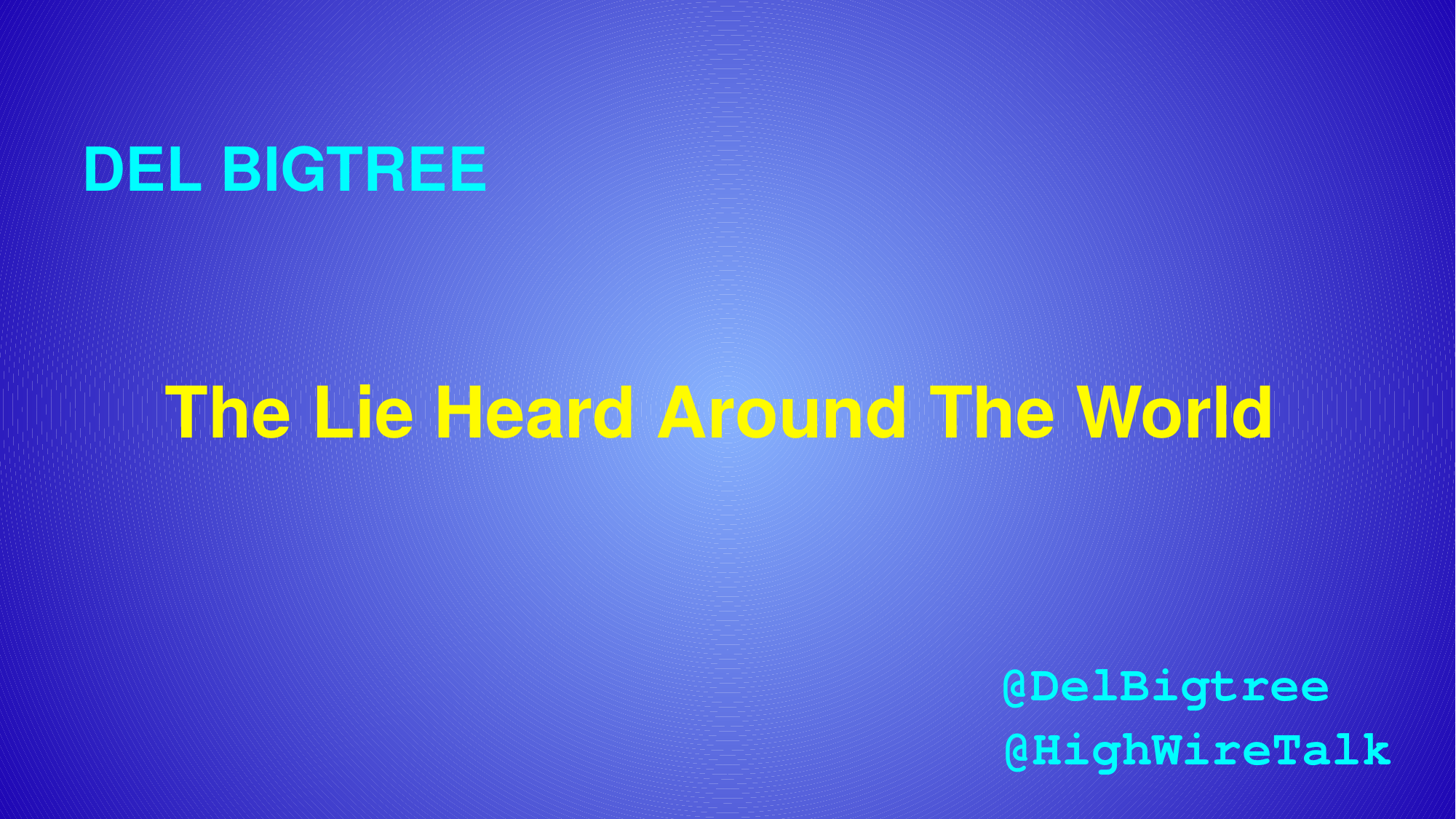

1
DEL BIGTREE
The Lie Heard Around The World
@DelBigtree
@HighWireTalk